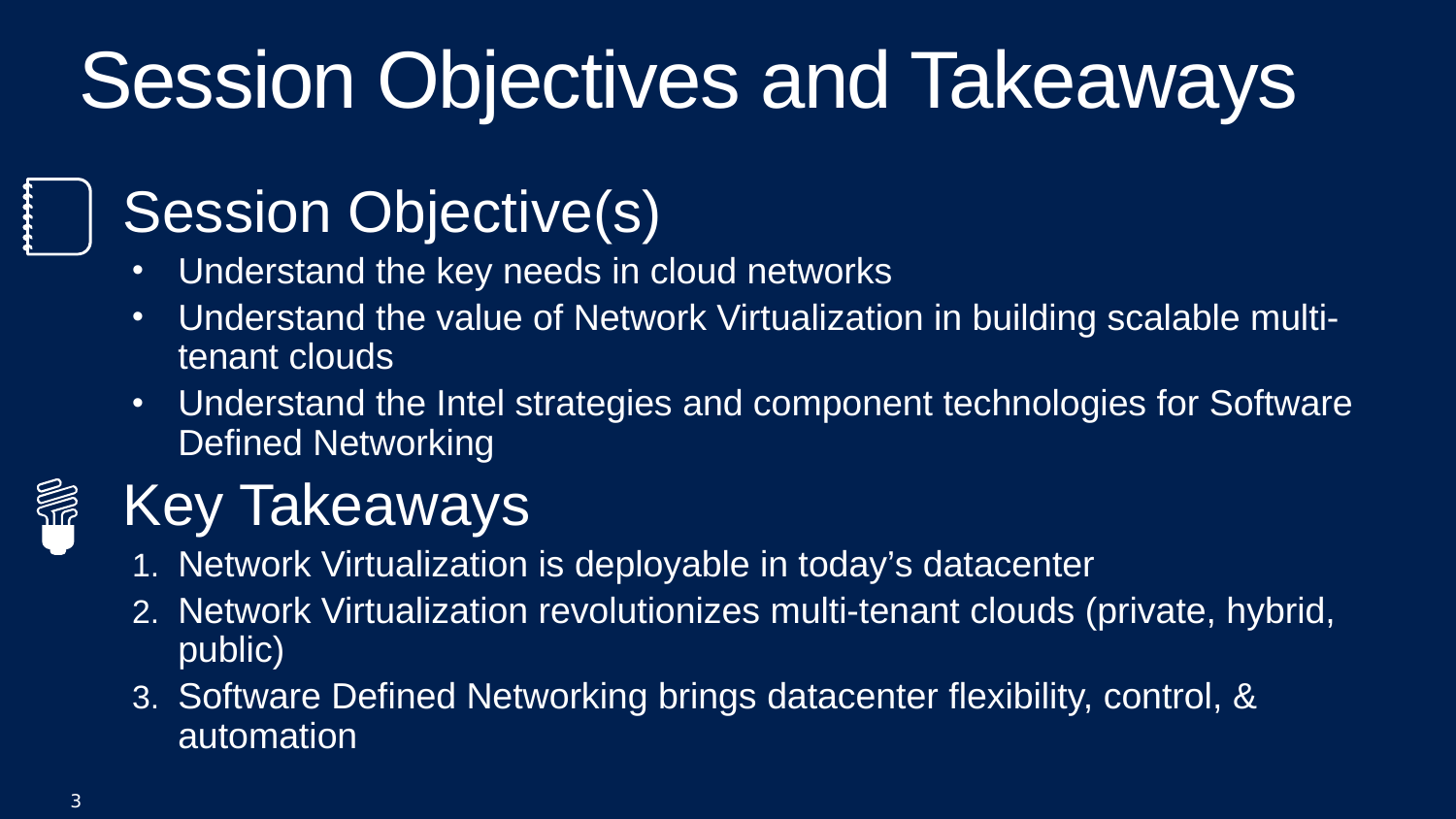

# Session Objectives and Takeaways
Session Objective(s)
Understand the key needs in cloud networks
Understand the value of Network Virtualization in building scalable multi-tenant clouds
Understand the Intel strategies and component technologies for Software Defined Networking
Key Takeaways
Network Virtualization is deployable in today’s datacenter
Network Virtualization revolutionizes multi-tenant clouds (private, hybrid, public)
Software Defined Networking brings datacenter flexibility, control, & automation